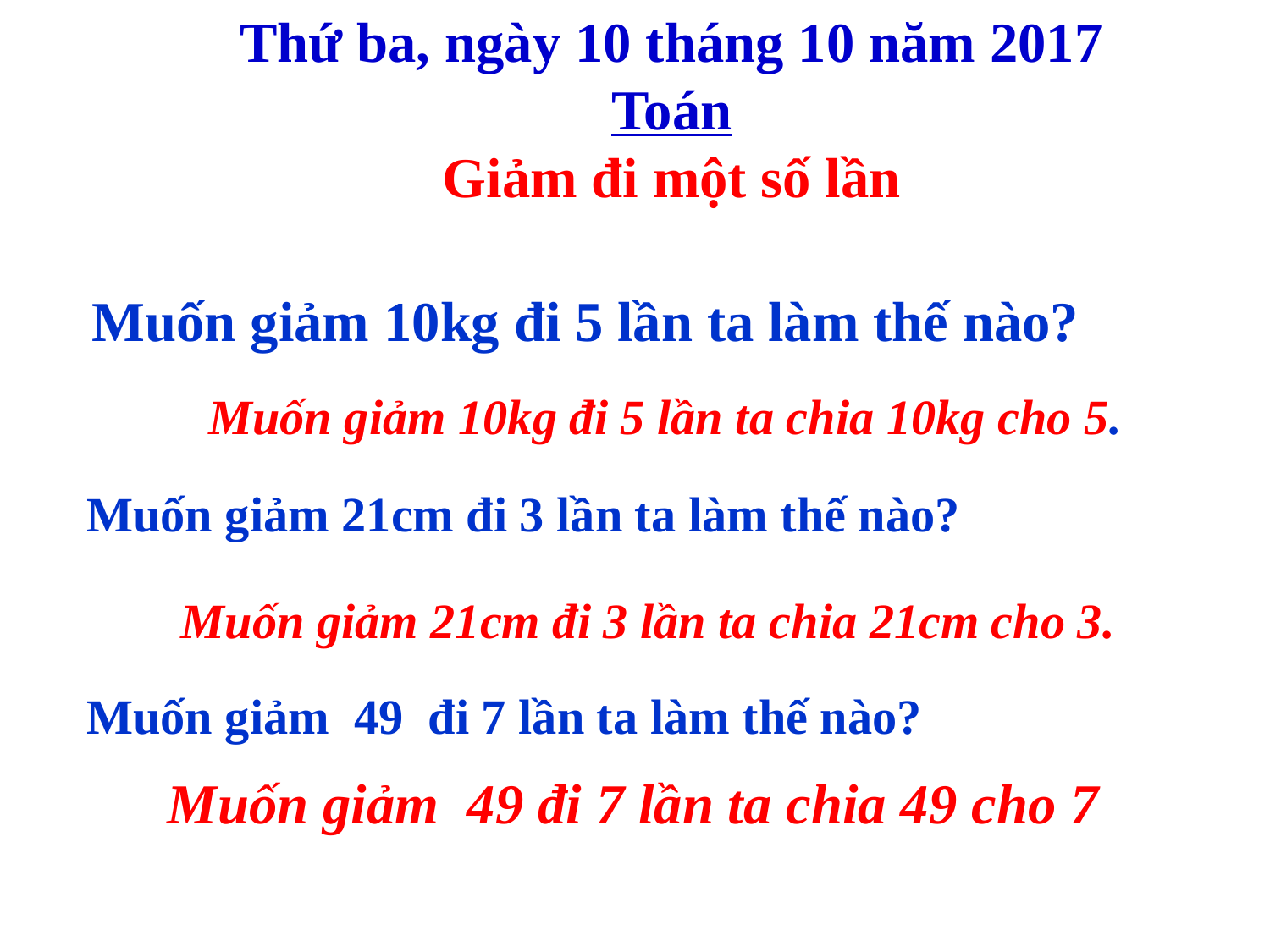

Thứ ba, ngày 10 tháng 10 năm 2017
Toán
Giảm đi một số lần

Muốn giảm 10kg đi 5 lần ta làm thế nào?
Muốn giảm 10kg đi 5 lần ta chia 10kg cho 5.
Muốn giảm 21cm đi 3 lần ta làm thế nào?

Muốn giảm 21cm đi 3 lần ta chia 21cm cho 3.
Muốn giảm  49  đi 7 lần ta làm thế nào?
Muốn giảm  49 đi 7 lần ta chia 49 cho 7